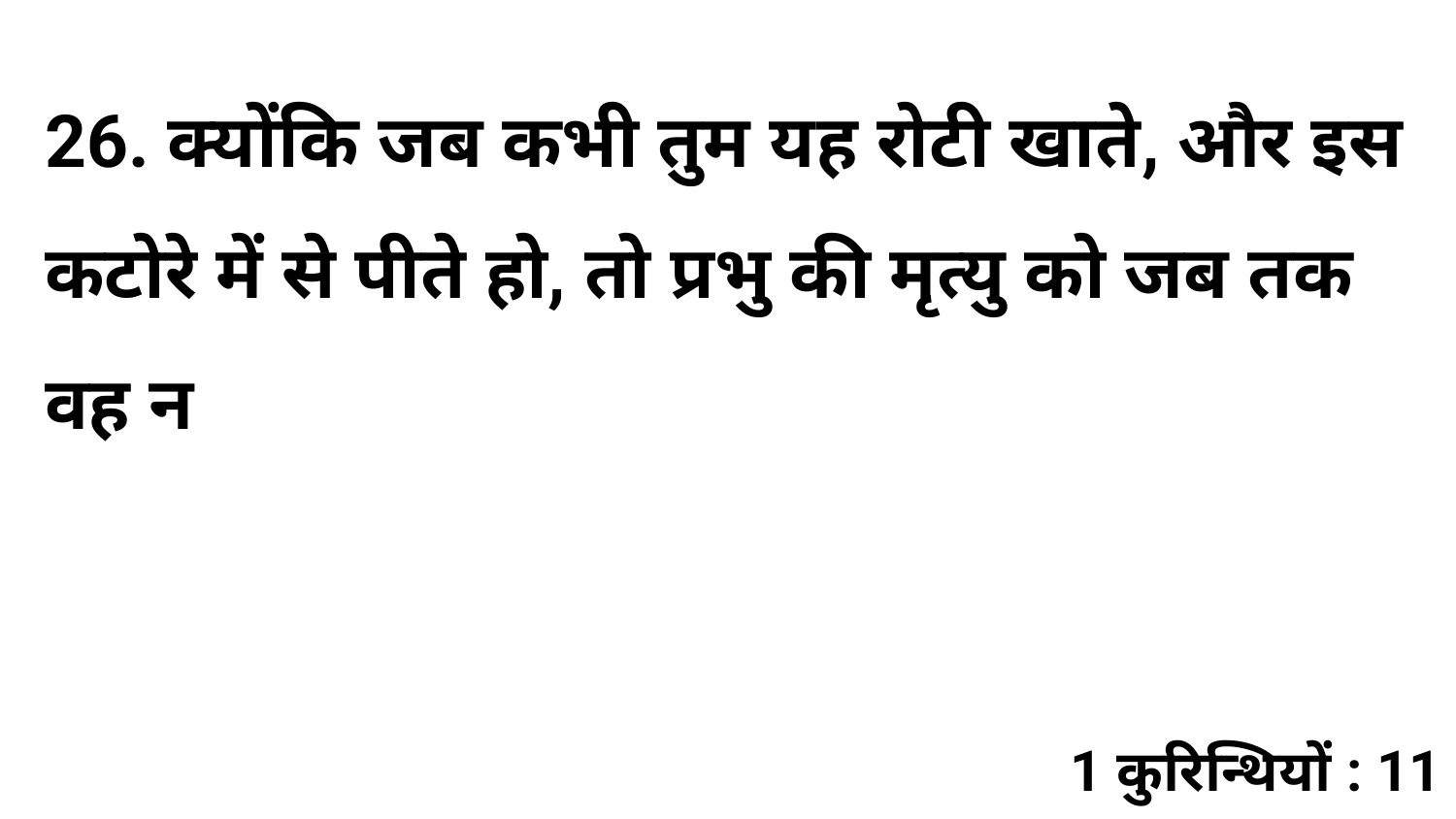

26. क्योंकि जब कभी तुम यह रोटी खाते, और इस कटोरे में से पीते हो, तो प्रभु की मृत्यु को जब तक वह न
1 कुरिन्थियों : 11